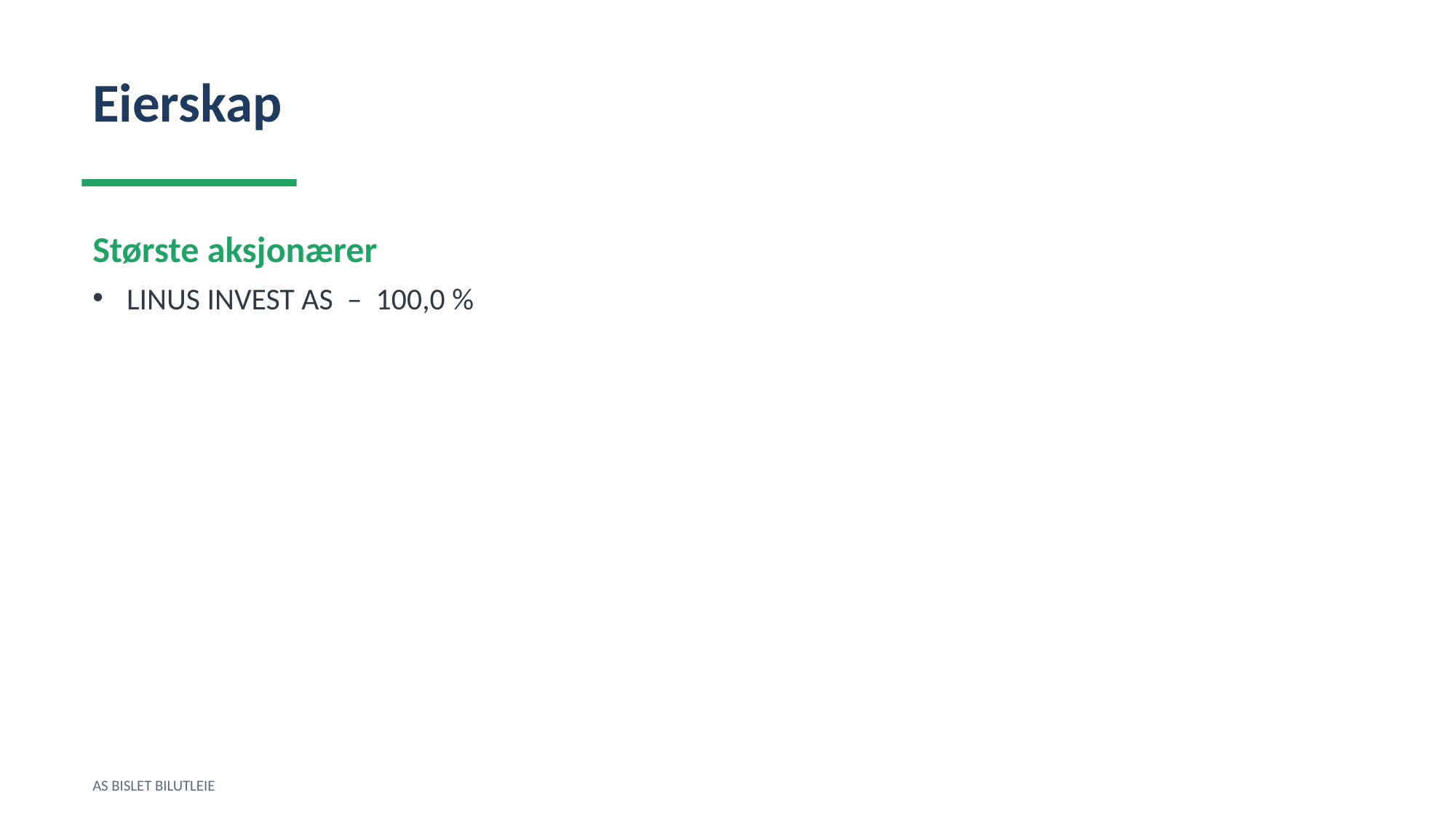

Eierskap

Største aksjonærer
LINUS INVEST AS  –  100,0 %
AS BISLET BILUTLEIE